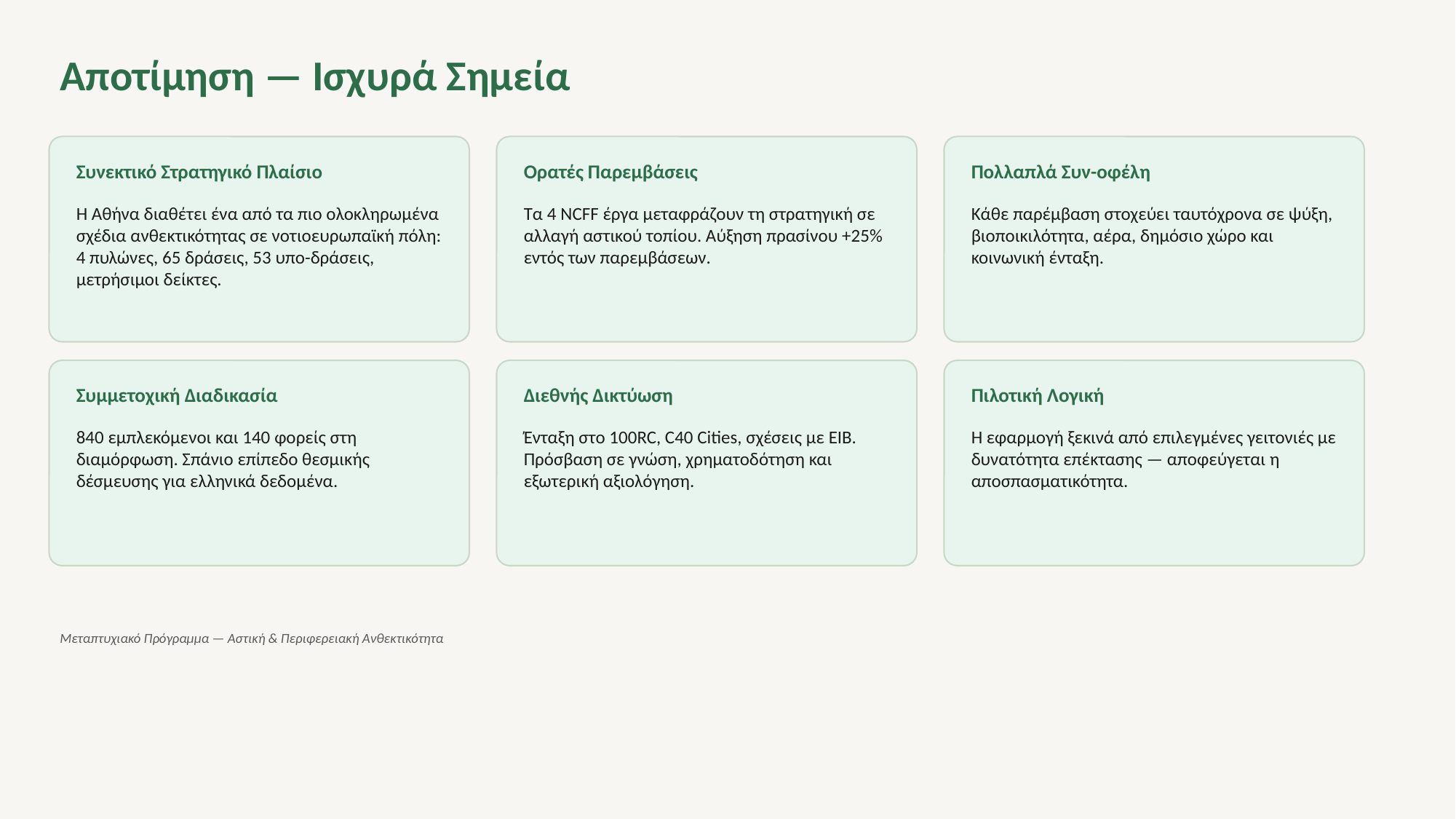

Αποτίμηση — Ισχυρά Σημεία

Συνεκτικό Στρατηγικό Πλαίσιο
Ορατές Παρεμβάσεις
Πολλαπλά Συν-οφέλη
Η Αθήνα διαθέτει ένα από τα πιο ολοκληρωμένα σχέδια ανθεκτικότητας σε νοτιοευρωπαϊκή πόλη: 4 πυλώνες, 65 δράσεις, 53 υπο-δράσεις, μετρήσιμοι δείκτες.
Τα 4 NCFF έργα μεταφράζουν τη στρατηγική σε αλλαγή αστικού τοπίου. Αύξηση πρασίνου +25% εντός των παρεμβάσεων.
Κάθε παρέμβαση στοχεύει ταυτόχρονα σε ψύξη, βιοποικιλότητα, αέρα, δημόσιο χώρο και κοινωνική ένταξη.

Συμμετοχική Διαδικασία
Διεθνής Δικτύωση
Πιλοτική Λογική
840 εμπλεκόμενοι και 140 φορείς στη διαμόρφωση. Σπάνιο επίπεδο θεσμικής δέσμευσης για ελληνικά δεδομένα.
Ένταξη στο 100RC, C40 Cities, σχέσεις με EIB. Πρόσβαση σε γνώση, χρηματοδότηση και εξωτερική αξιολόγηση.
Η εφαρμογή ξεκινά από επιλεγμένες γειτονιές με δυνατότητα επέκτασης — αποφεύγεται η αποσπασματικότητα.
Μεταπτυχιακό Πρόγραμμα — Αστική & Περιφερειακή Ανθεκτικότητα